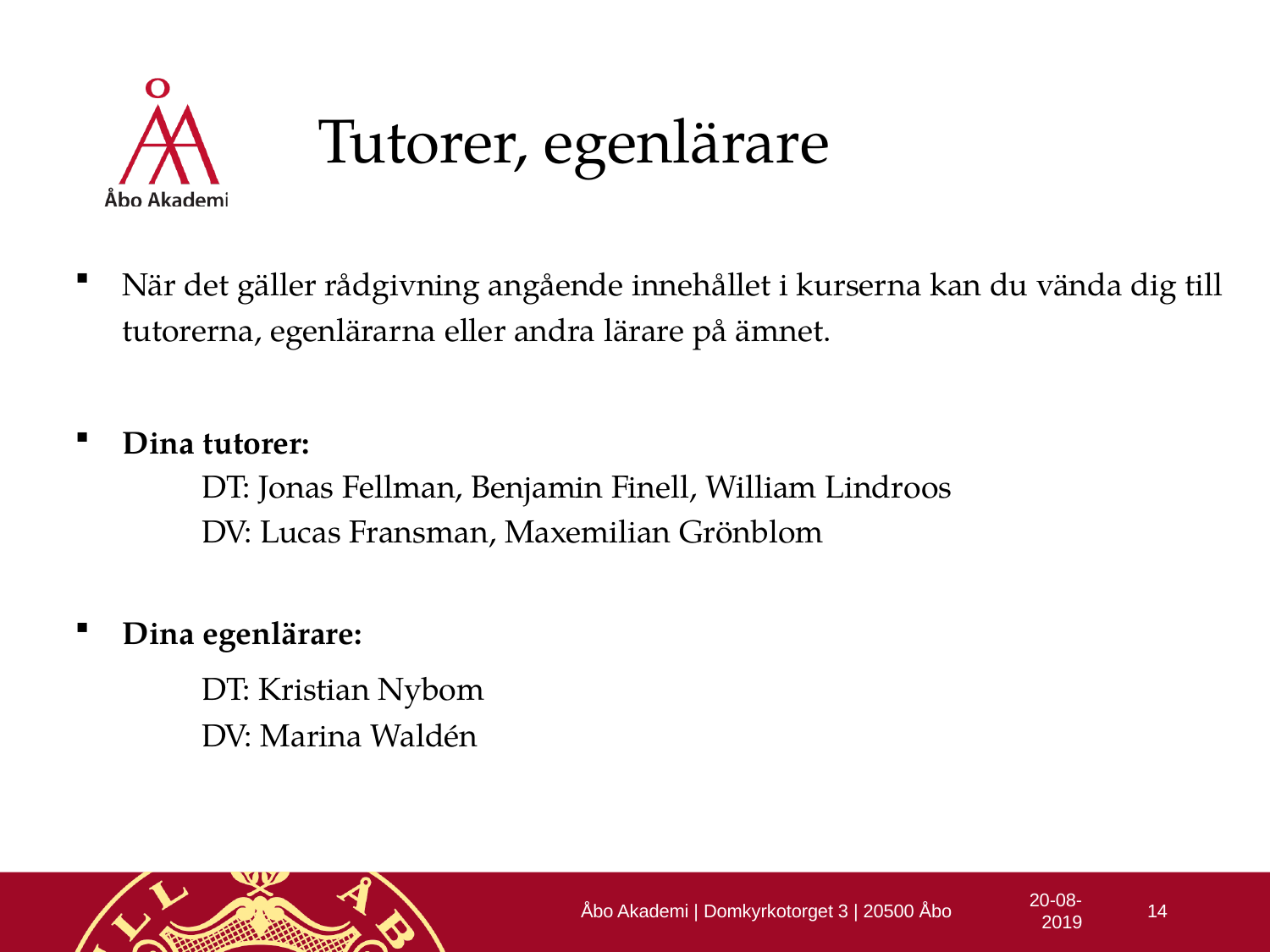

# Tutorer, egenlärare
När det gäller rådgivning angående innehållet i kurserna kan du vända dig till tutorerna, egenlärarna eller andra lärare på ämnet.

Dina tutorer:
	DT: Jonas Fellman, Benjamin Finell, William Lindroos
	DV: Lucas Fransman, Maxemilian Grönblom

Dina egenlärare:
	DT: Kristian Nybom
	DV: Marina Waldén

Åbo Akademi | Domkyrkotorget 3 | 20500 Åbo
20-08-2019
14